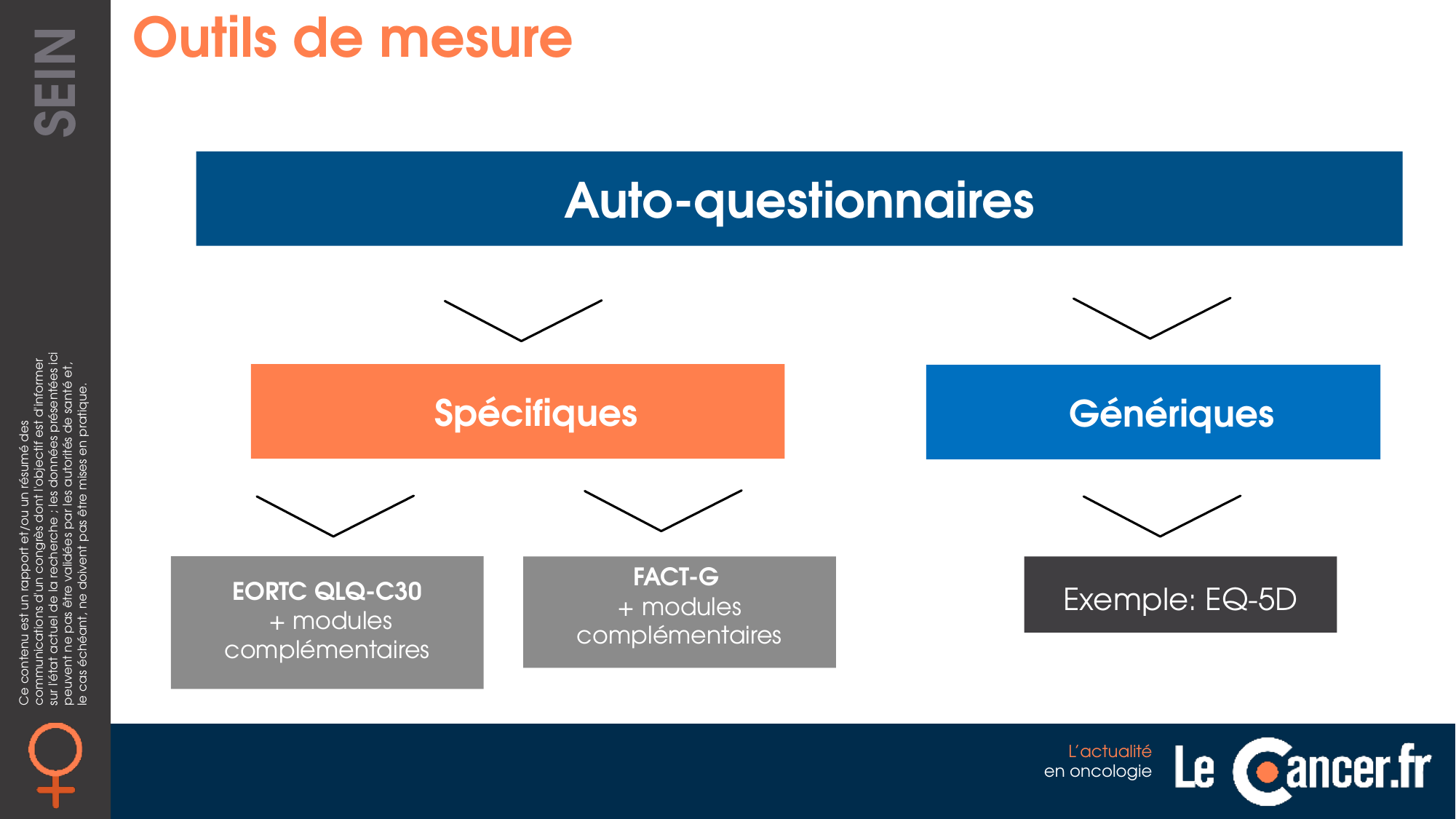

Outils de mesure

Auto-questionnaires

Spécifiques
Génériques

EORTC QLQ-C30
 + modules complémentaires

FACT-G
+ modules complémentaires
Exemple: EQ-5D